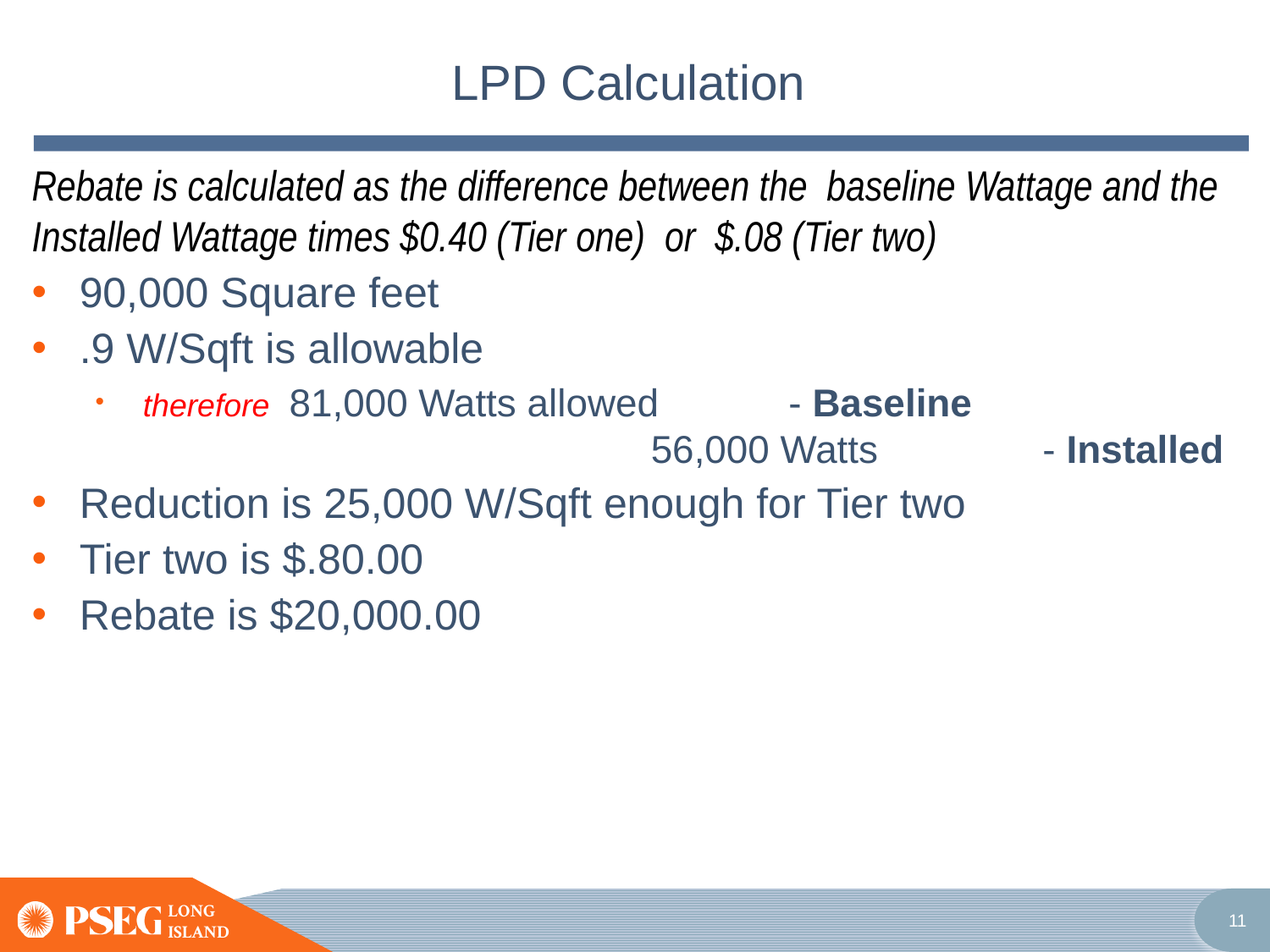

# LPD Calculation
Rebate is calculated as the difference between the  baseline Wattage and the Installed Wattage times $0.40 (Tier one)  or  $.08 (Tier two)
90,000 Square feet
.9 W/Sqft is allowable
therefore  81,000 Watts allowed	 - Baseline                                        			56,000 Watts 	       	 - Installed
Reduction is 25,000 W/Sqft enough for Tier two
Tier two is $.80.00
Rebate is $20,000.00